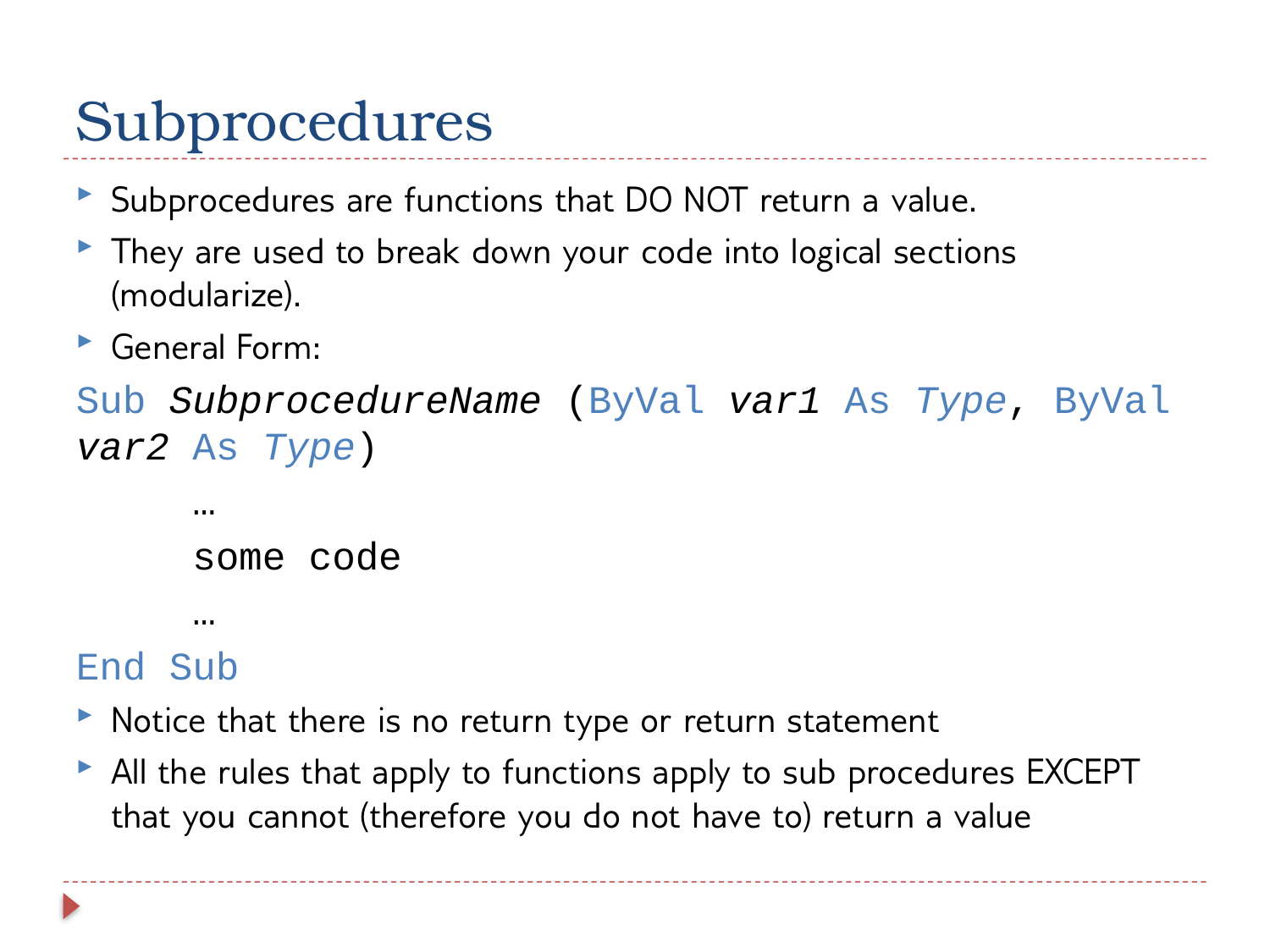

# Subprocedures
Subprocedures are functions that DO NOT return a value.
They are used to break down your code into logical sections (modularize).
General Form:
Sub SubprocedureName (ByVal var1 As Type, ByVal var2 As Type)
     …
     some code
     …
End Sub
Notice that there is no return type or return statement
All the rules that apply to functions apply to sub procedures EXCEPT that you cannot (therefore you do not have to) return a value